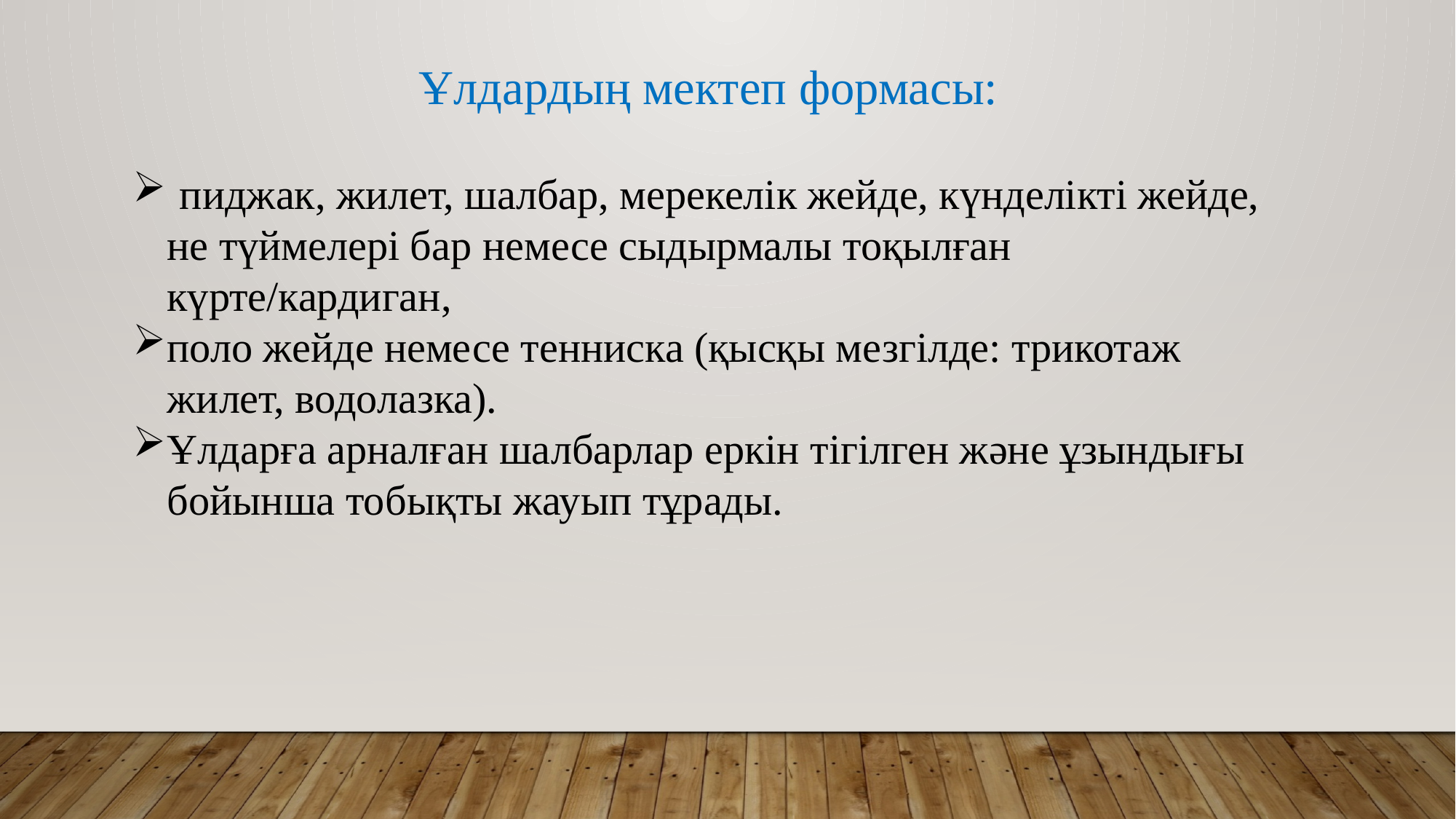

Ұлдардың мектеп формасы:
 пиджак, жилет, шалбар, мерекелік жейде, күнделікті жейде, не түймелері бар немесе сыдырмалы тоқылған күрте/кардиган,
поло жейде немесе тенниска (қысқы мезгілде: трикотаж жилет, водолазка).
Ұлдарға арналған шалбарлар еркін тігілген және ұзындығы бойынша тобықты жауып тұрады.